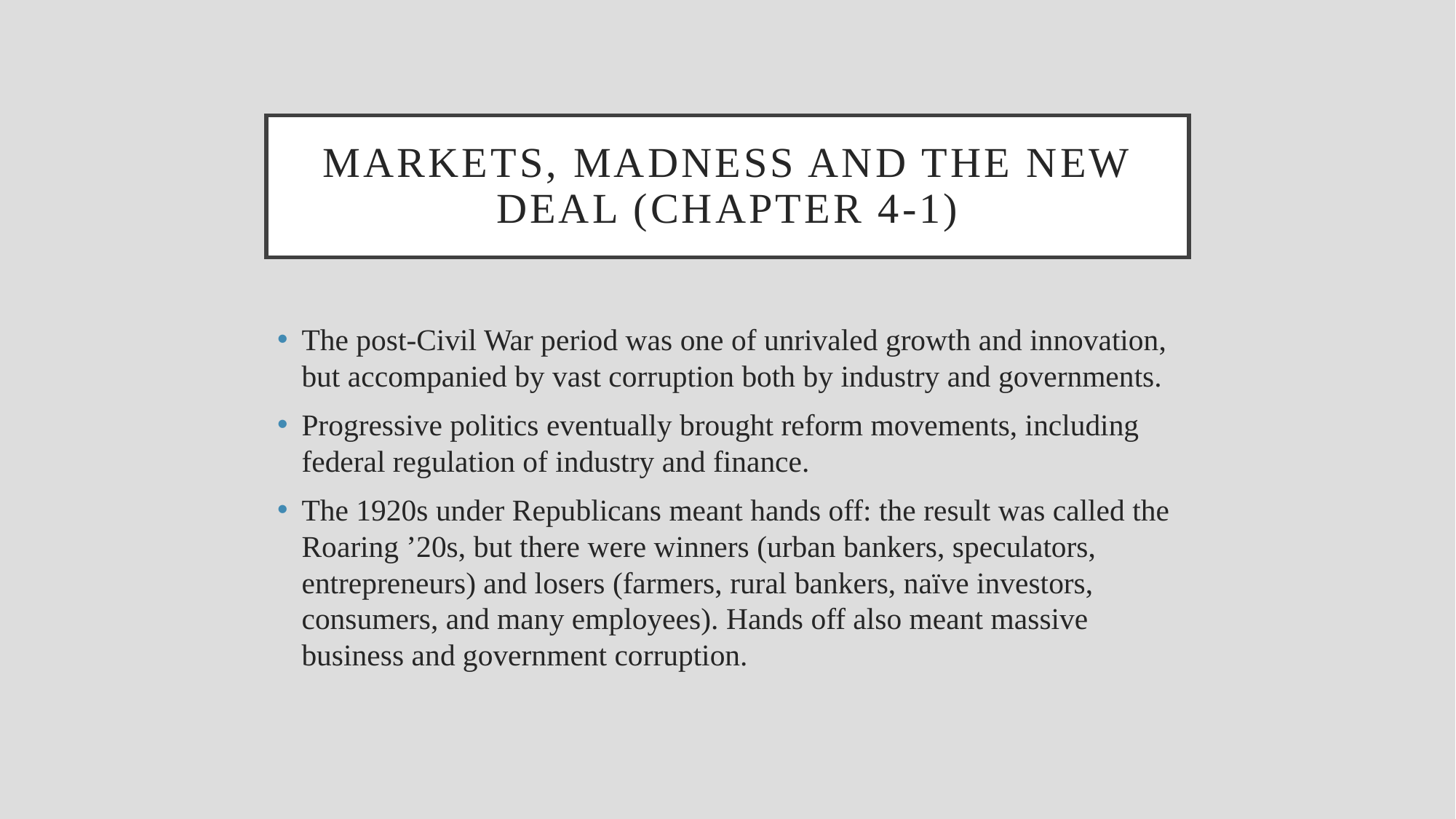

# Markets, Madness and the New Deal (Chapter 4-1)
The post-Civil War period was one of unrivaled growth and innovation, but accompanied by vast corruption both by industry and governments.
Progressive politics eventually brought reform movements, including federal regulation of industry and finance.
The 1920s under Republicans meant hands off: the result was called the Roaring ’20s, but there were winners (urban bankers, speculators, entrepreneurs) and losers (farmers, rural bankers, naïve investors, consumers, and many employees). Hands off also meant massive business and government corruption.